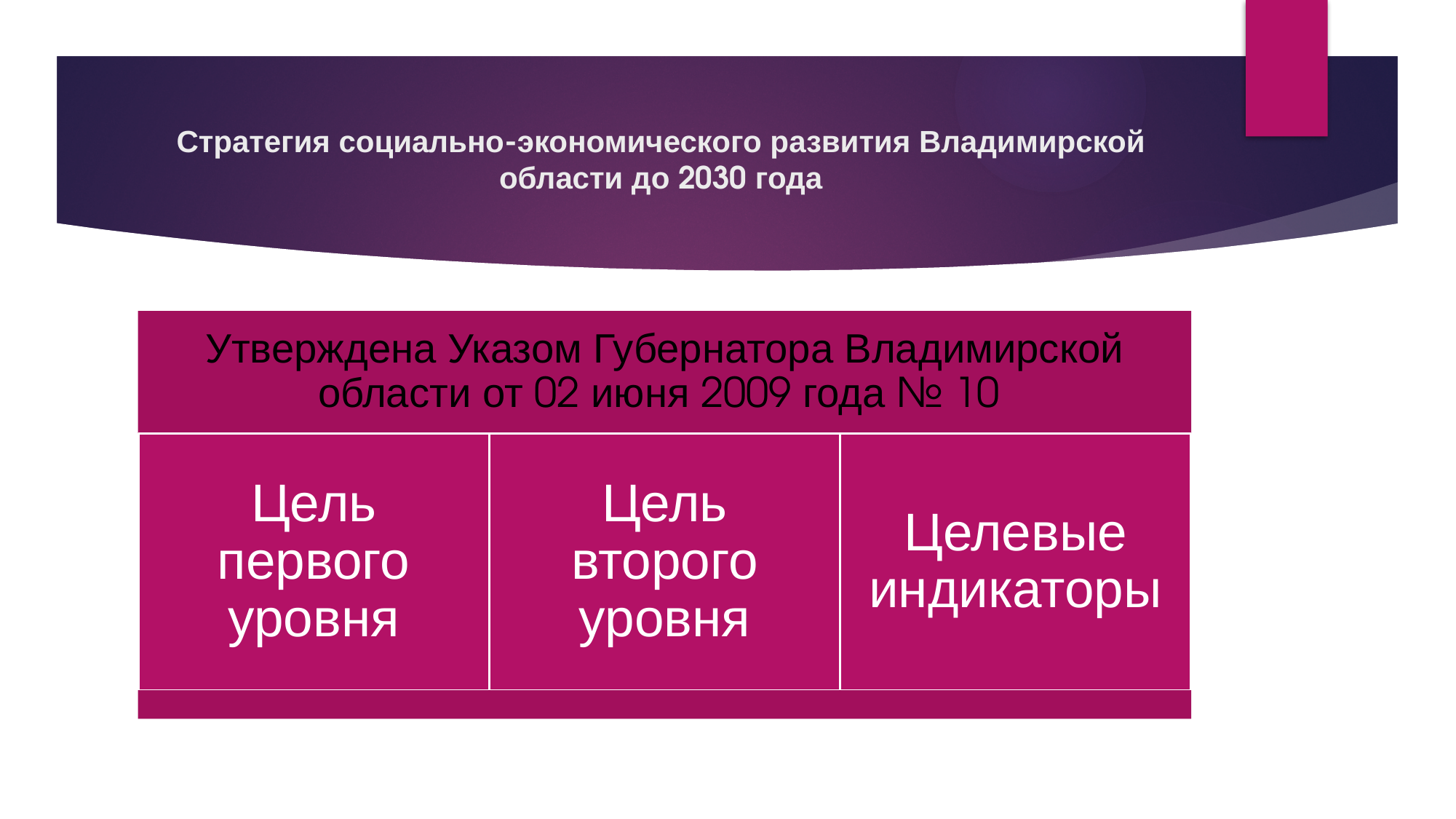

# Стратегия социально-экономического развития Владимирской области до 2030 года
Утверждена Указом Губернатора Владимирской области от 02 июня 2009 года № 10
Цель первого уровня
Цель второго уровня
Целевые индикаторы